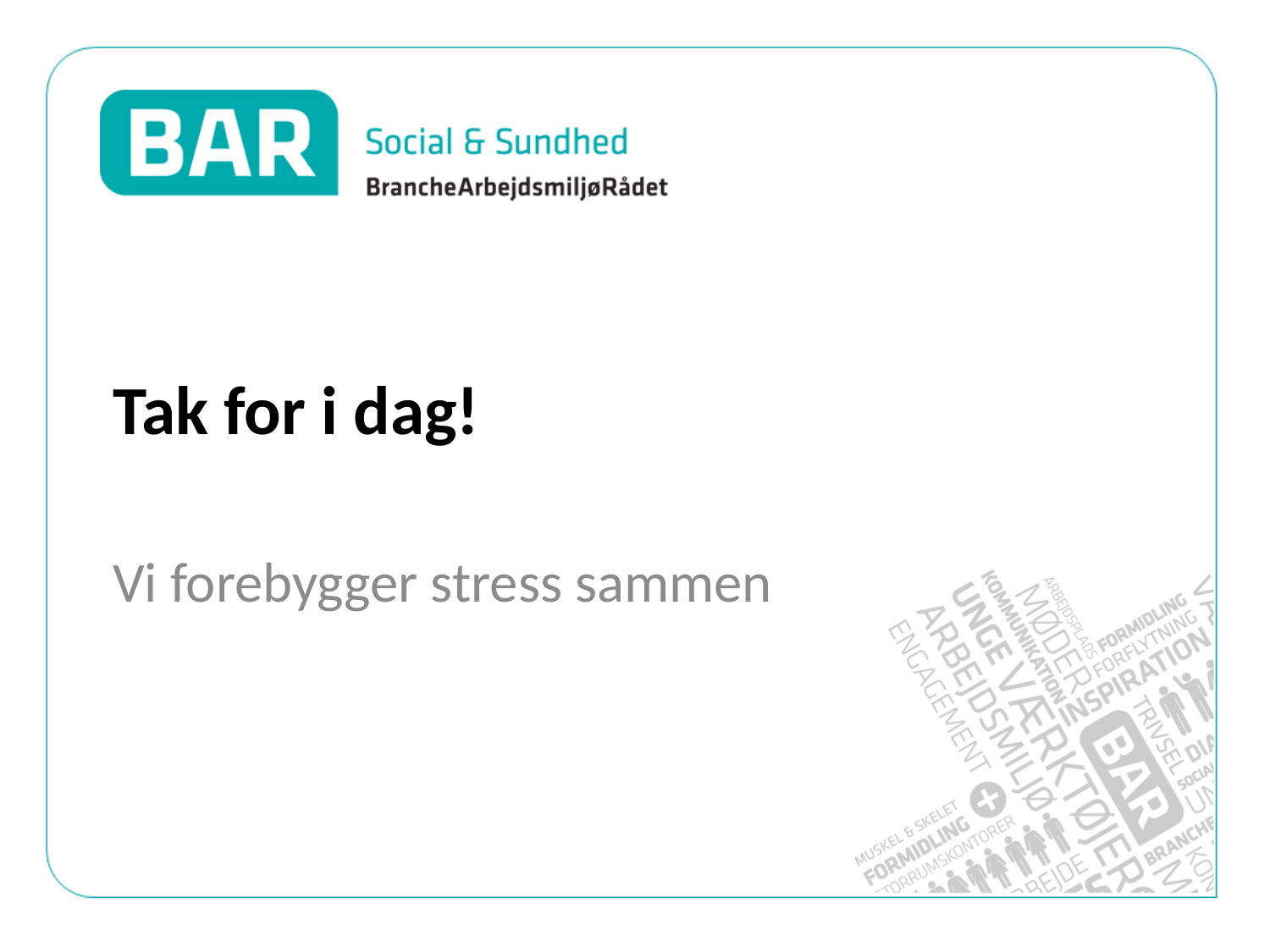

# Tak for i dag!
Vi forebygger stress sammen